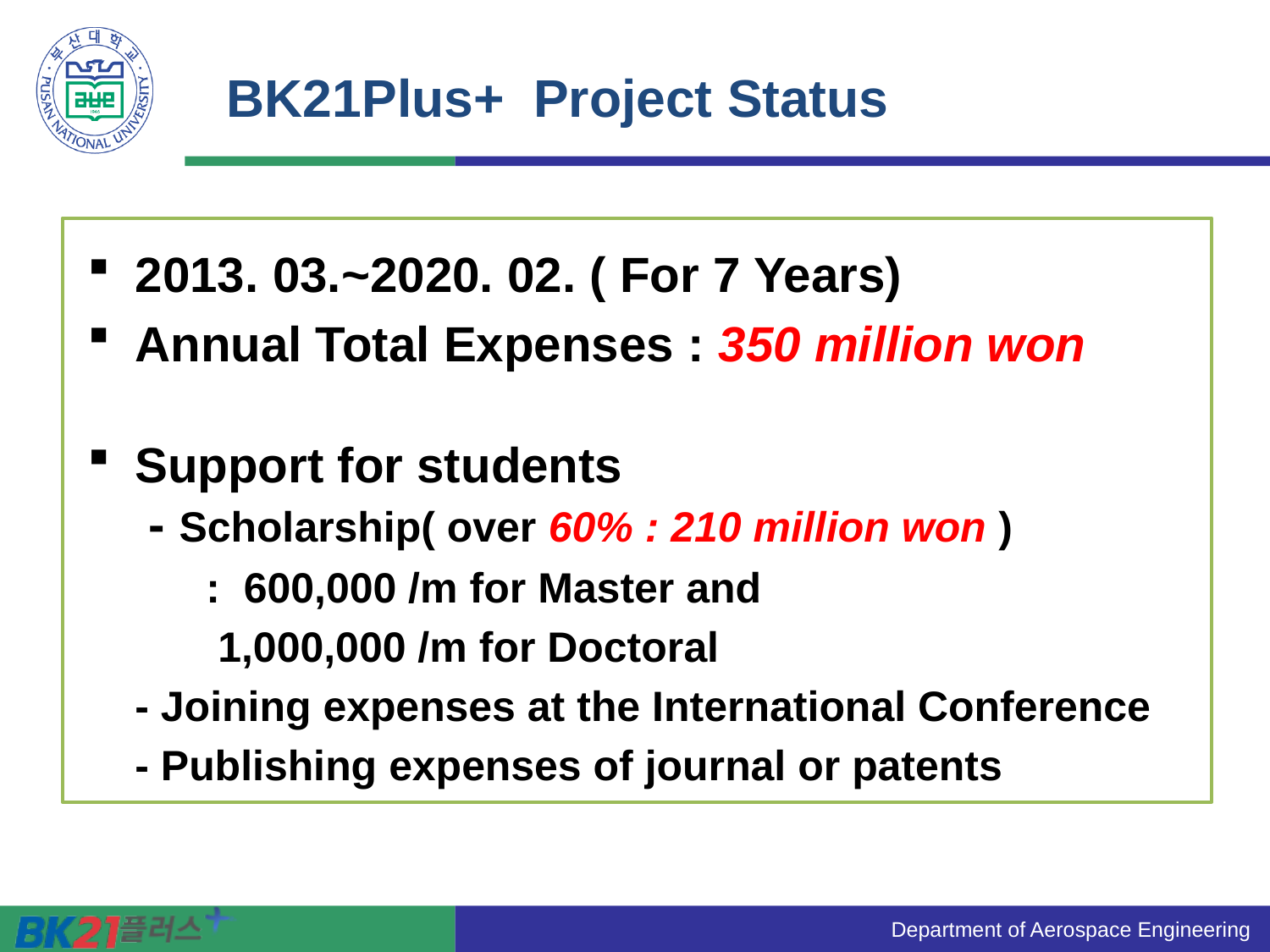

# BK21Plus+  Project Status
2013. 03.~2020. 02. ( For 7 Years)
Annual Total Expenses : 350 million won
Support for students
 - Scholarship( over 60% : 210 million won )
          :  600,000 /m for Master and
           1,000,000 /m for Doctoral
    - Joining expenses at the International Conference
    - Publishing expenses of journal or patents